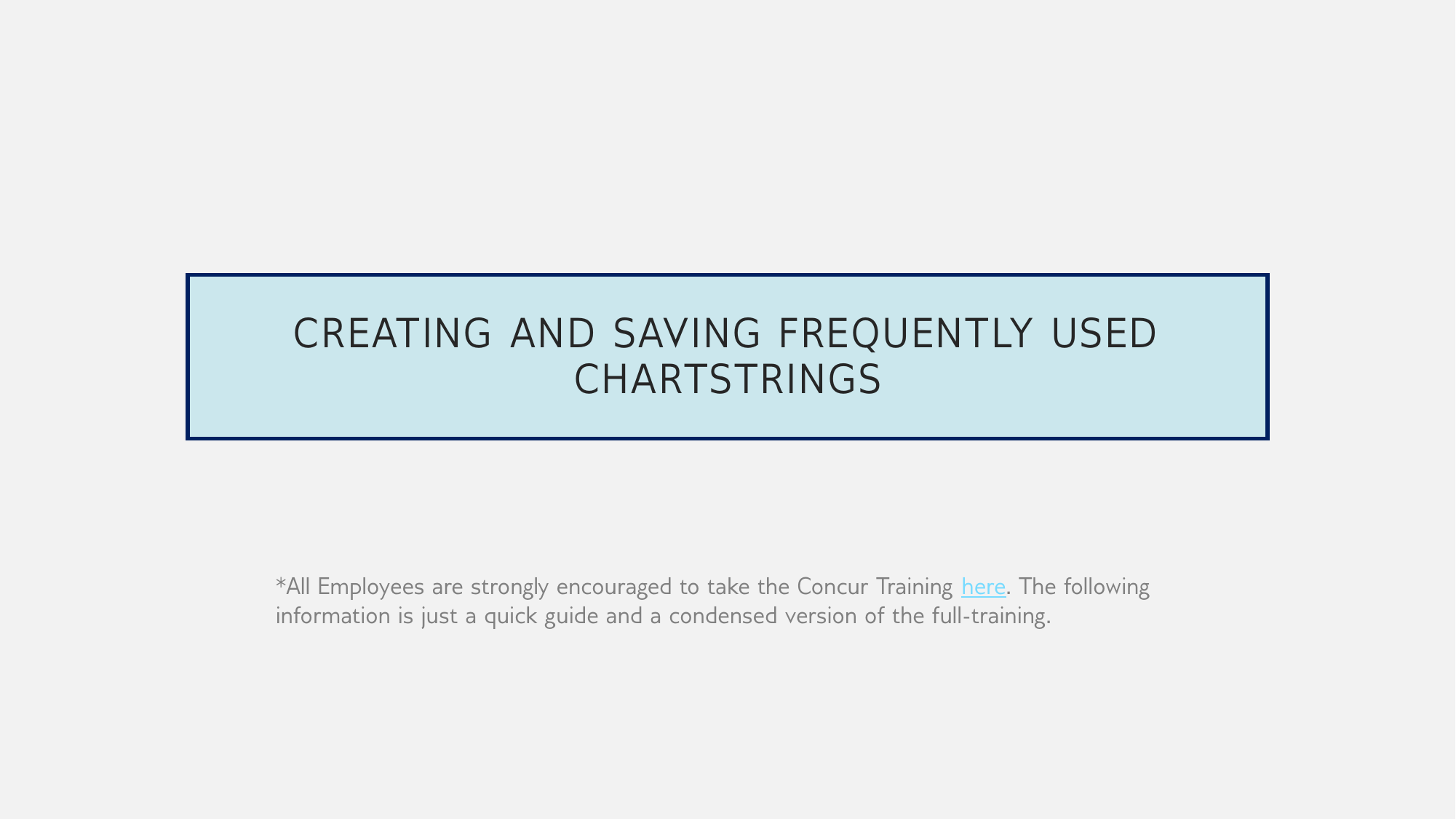

CREATING AND SAVING FREQUENTLY USED CHARTSTRINGS
*All Employees are strongly encouraged to take the Concur Training here. The following information is just a quick guide and a condensed version of the full-training.